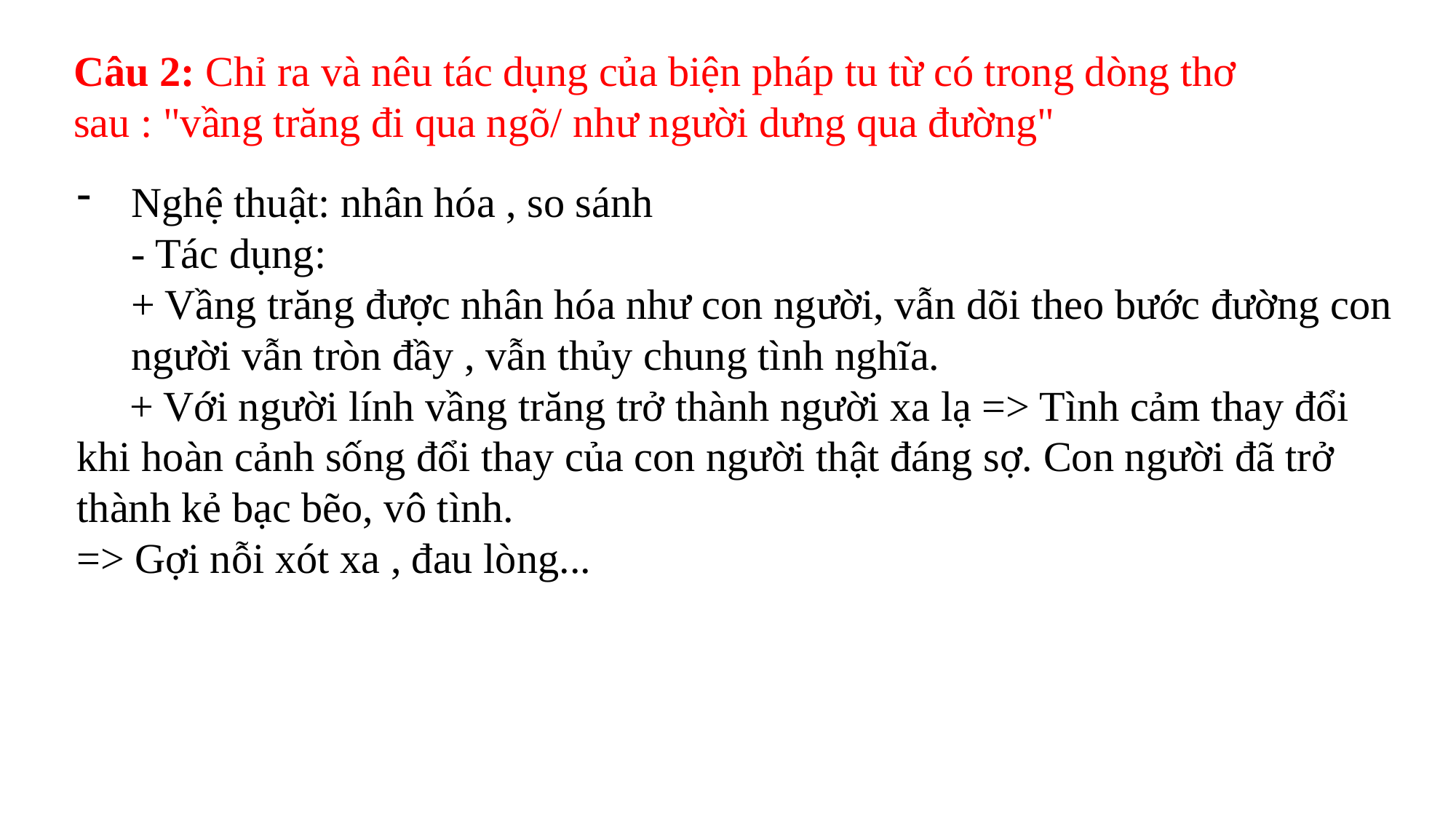

Câu 2: Chỉ ra và nêu tác dụng của biện pháp tu từ có trong dòng thơ sau : "vầng trăng đi qua ngõ/ như người dưng qua đường"
Nghệ thuật: nhân hóa , so sánh 
- Tác dụng:
+ Vầng trăng được nhân hóa như con người, vẫn dõi theo bước đường con người vẫn tròn đầy , vẫn thủy chung tình nghĩa.
     + Với người lính vầng trăng trở thành người xa lạ => Tình cảm thay đổi khi hoàn cảnh sống đổi thay của con người thật đáng sợ. Con người đã trở thành kẻ bạc bẽo, vô tình.
=> Gợi nỗi xót xa , đau lòng...